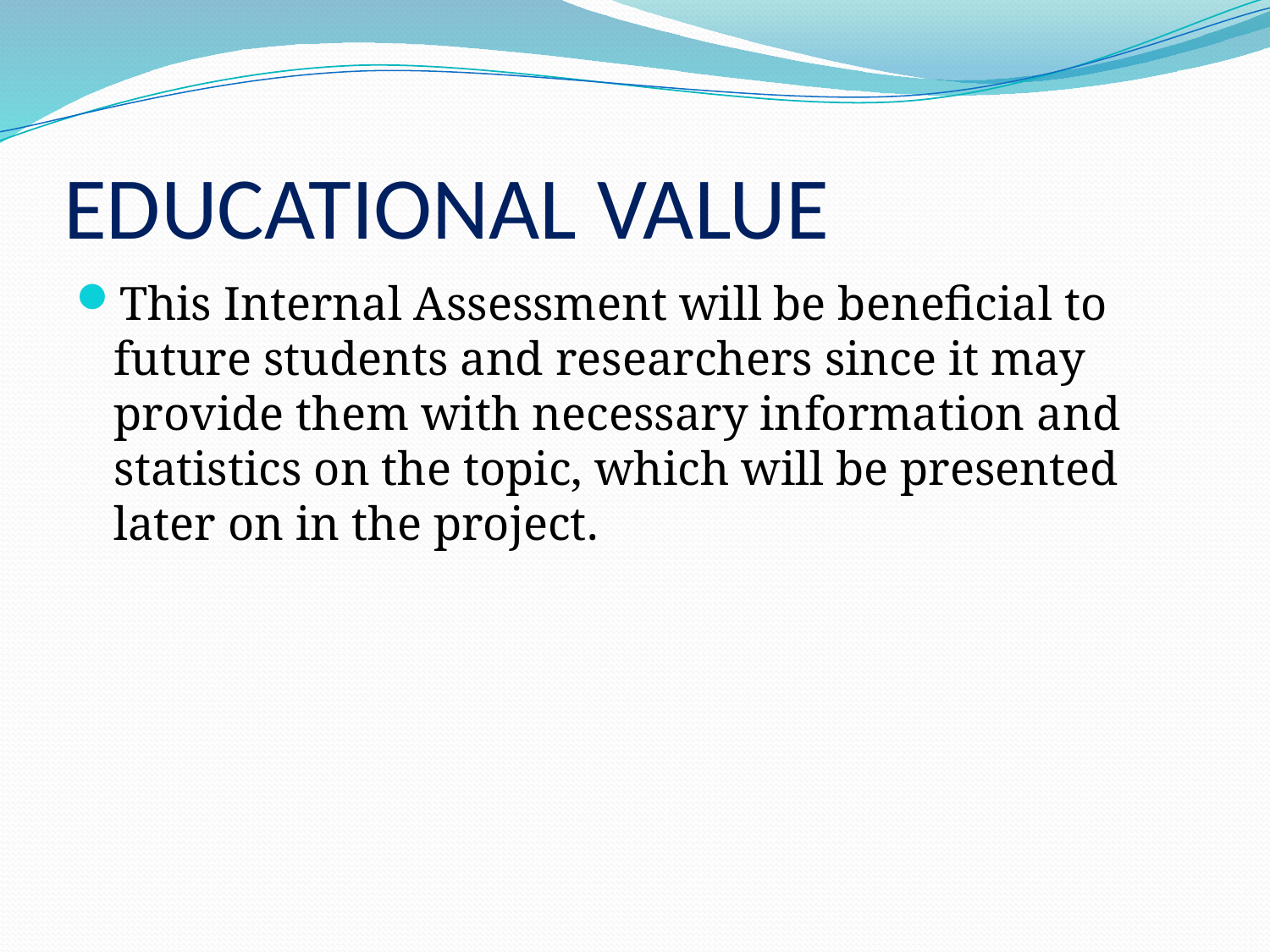

# EDUCATIONAL VALUE
This Internal Assessment will be beneficial to future students and researchers since it may provide them with necessary information and statistics on the topic, which will be presented later on in the project.